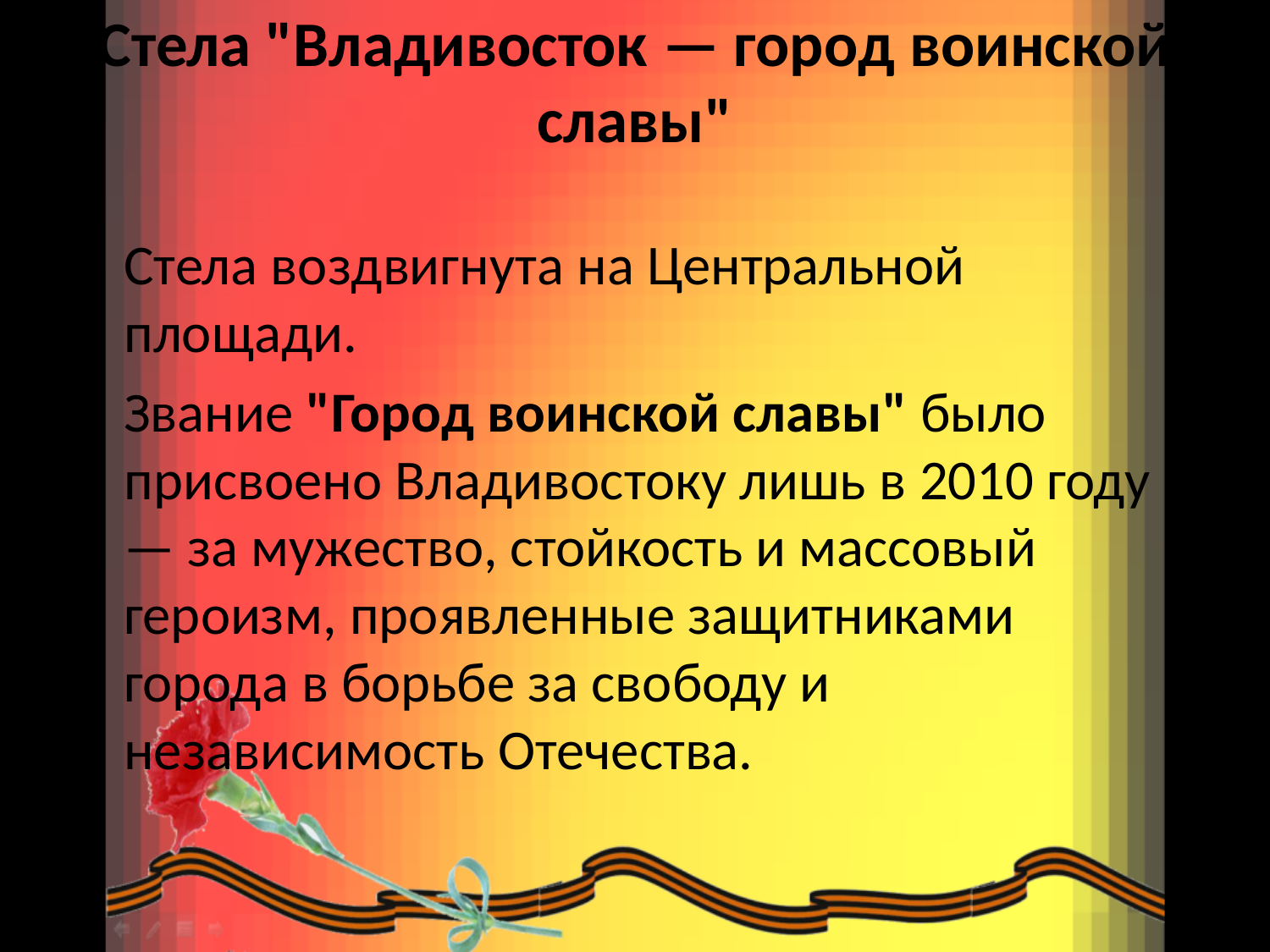

# Стела "Владивосток — город воинской славы"
Стела воздвигнута на Центральной площади.
Звание "Город воинской славы" было присвоено Владивостоку лишь в 2010 году — за мужество, стойкость и массовый героизм, проявленные защитниками города в борьбе за свободу и независимость Отечества.